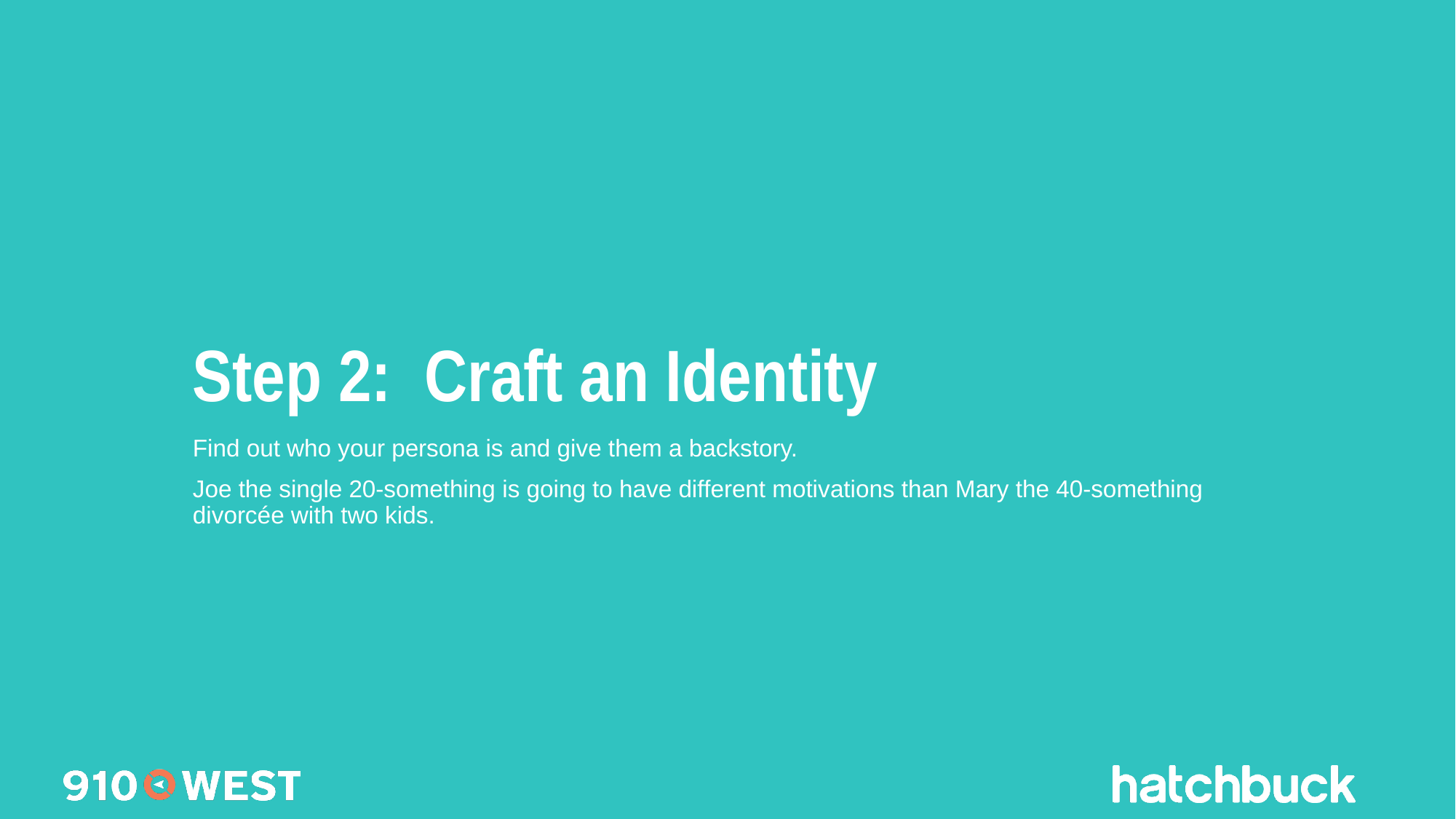

# Step 2:  Craft an Identity
Find out who your persona is and give them a backstory.
Joe the single 20-something is going to have different motivations than Mary the 40-something divorcée with two kids.